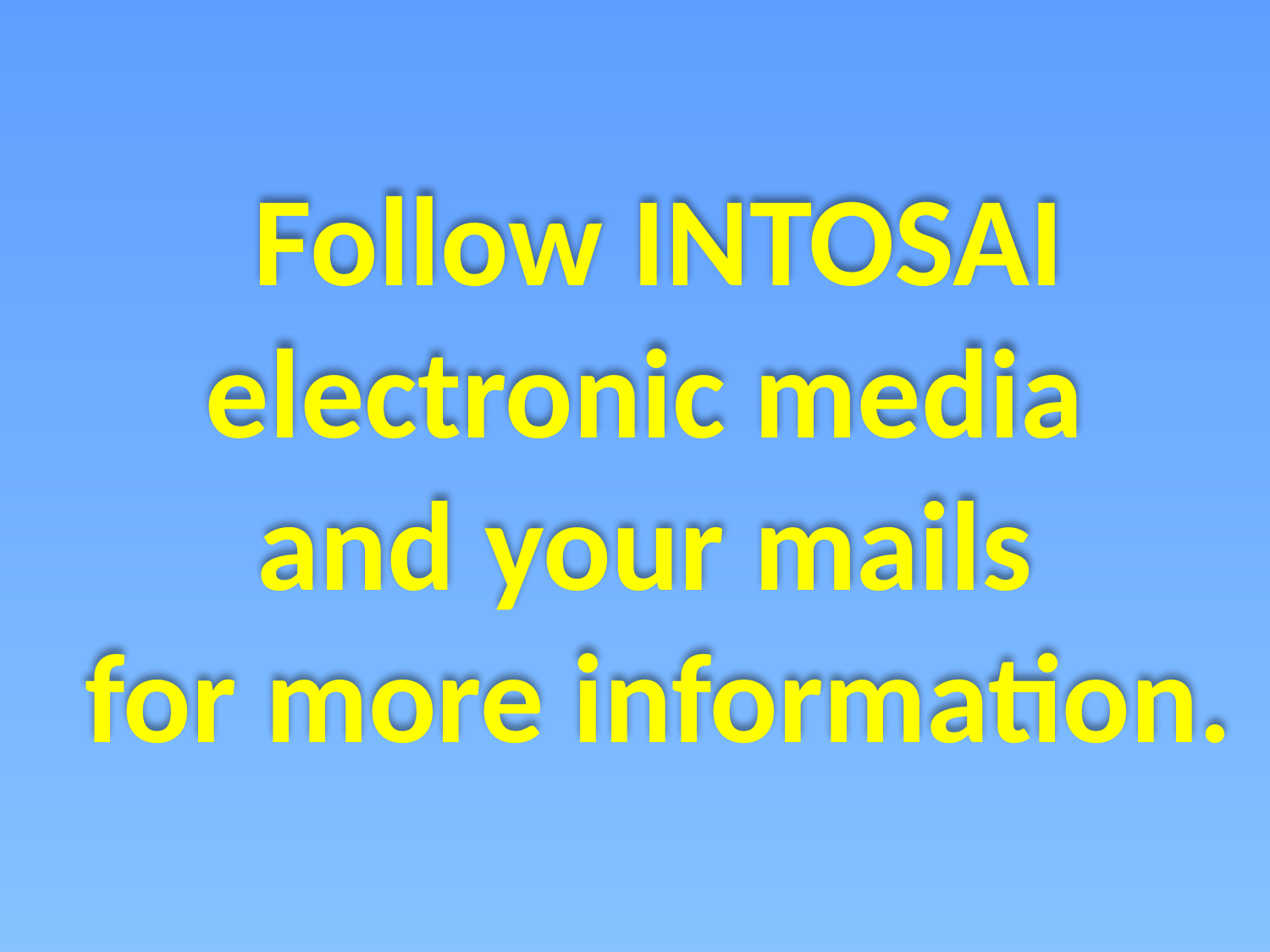

Follow INTOSAI electronic media
and your mails
for more information.